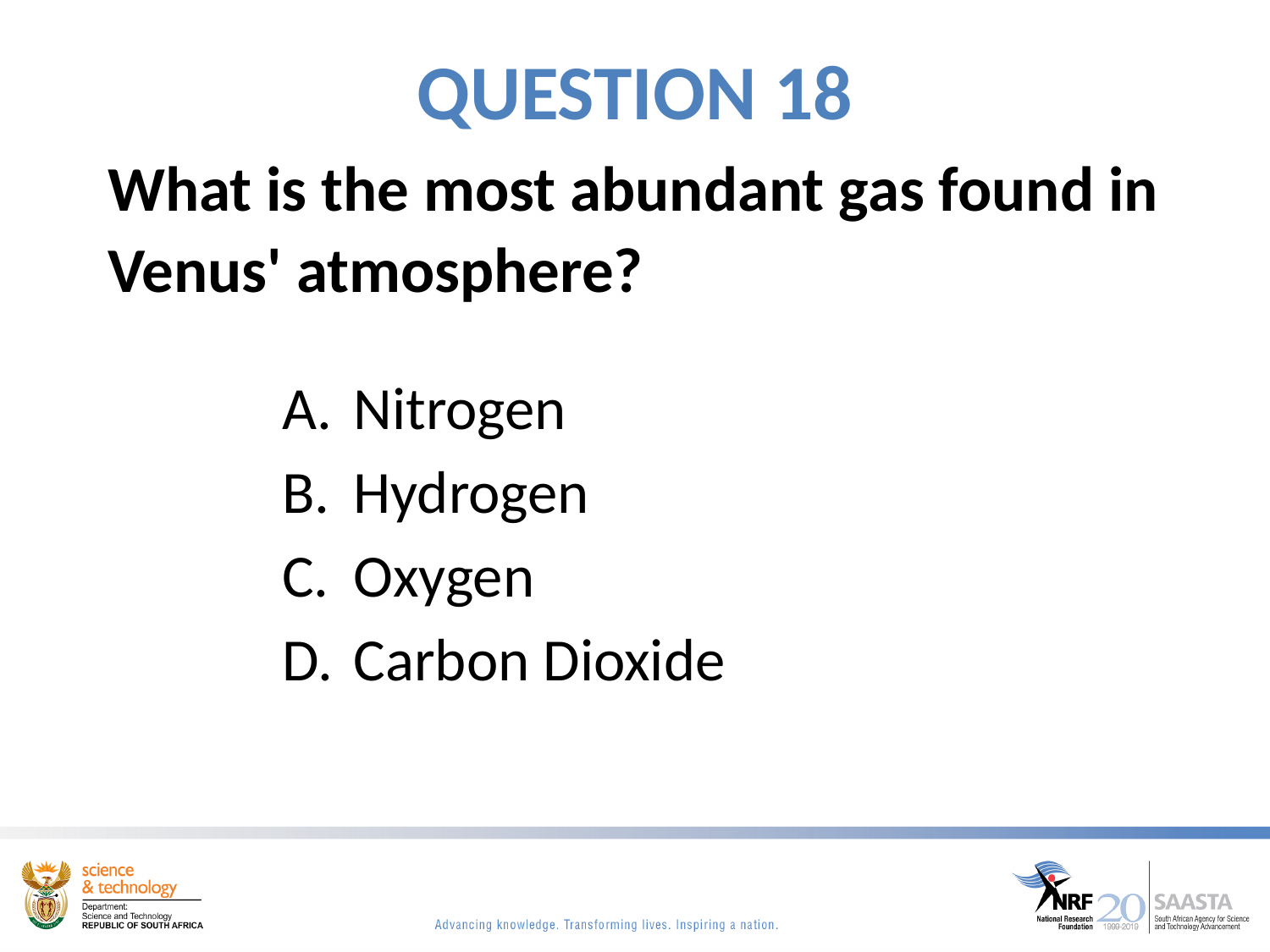

# QUESTION 18
What is the most abundant gas found in Venus' atmosphere?

Nitrogen
Hydrogen
Oxygen
Carbon Dioxide